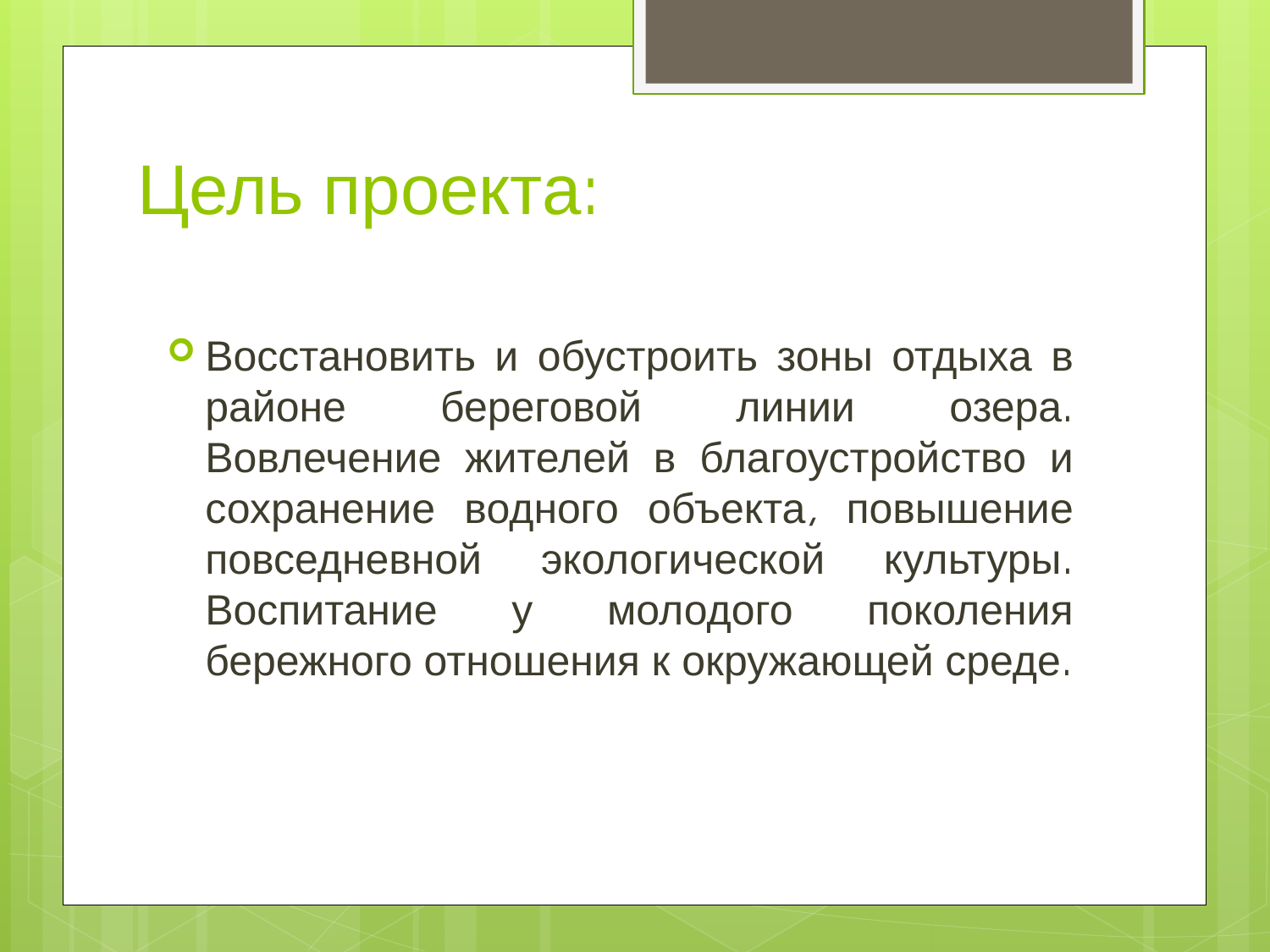

# Цель проекта:
Восстановить и обустроить зоны отдыха в районе береговой линии озера. Вовлечение жителей в благоустройство и сохранение водного объекта, повышение повседневной экологической культуры. Воспитание у молодого поколения бережного отношения к окружающей среде.